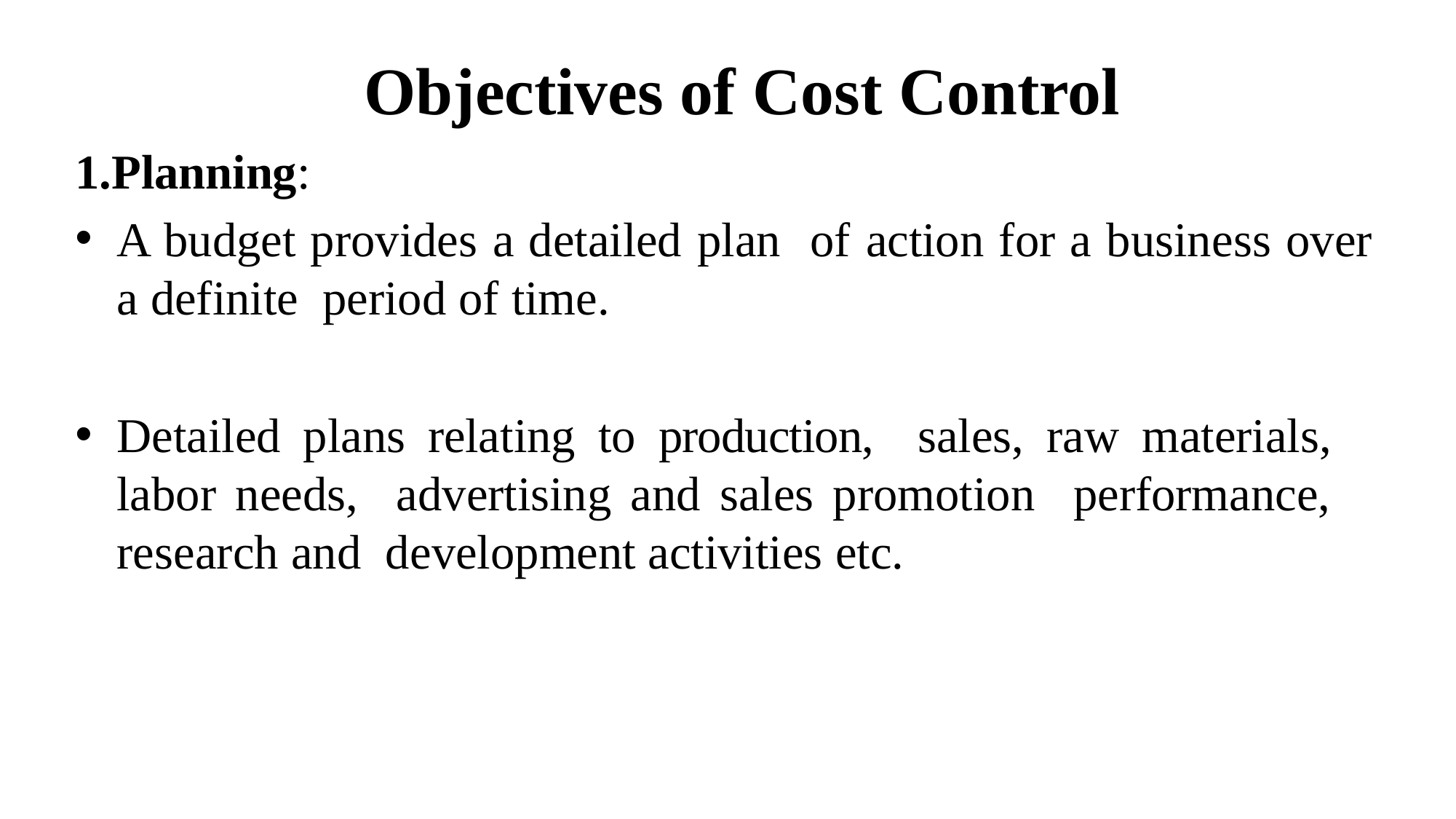

# Objectives of Cost Control
1.Planning:
A budget provides a detailed plan  of action for a business over a definite  period of time.

Detailed plans relating to production,  sales, raw materials, labor needs,  advertising and sales promotion  performance, research and  development activities etc.